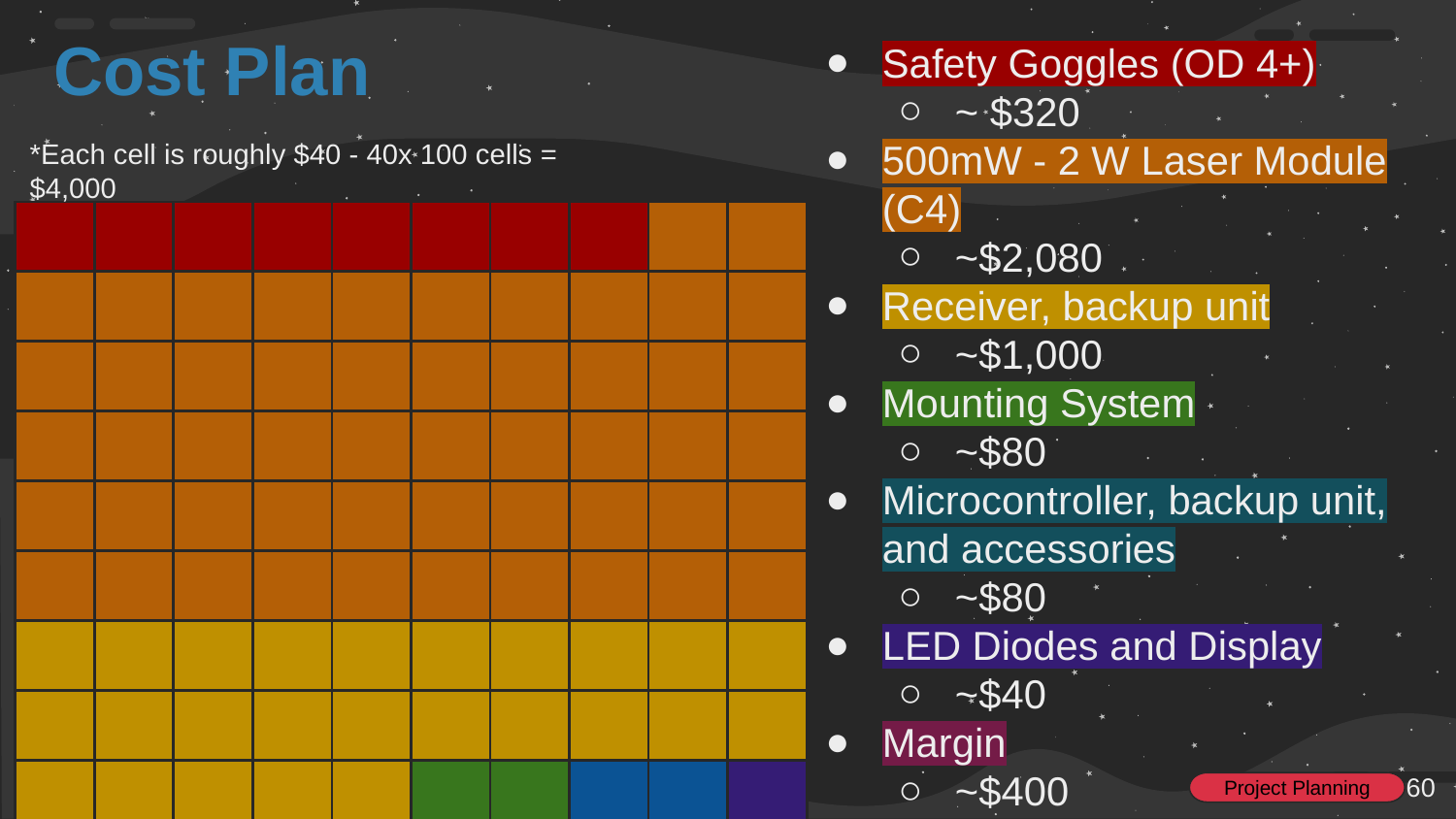

# Cost Plan
Safety Goggles (OD 4+)
~ $320
500mW - 2 W Laser Module (C4)
~$2,080
Receiver, backup unit
~$1,000
Mounting System
~$80
Microcontroller, backup unit, and accessories
~$80
LED Diodes and Display
~$40
Margin
~$400
*Each cell is roughly $40 - 40x 100 cells = $4,000
|  |  |  |  |  |  |  |  |  |  |
| --- | --- | --- | --- | --- | --- | --- | --- | --- | --- |
|  |  |  |  |  |  |  |  |  |  |
|  |  |  |  |  |  |  |  |  |  |
|  |  |  |  |  |  |  |  |  |  |
|  |  |  |  |  |  |  |  |  |  |
|  |  |  |  |  |  |  |  |  |  |
|  |  |  |  |  |  |  |  |  |  |
|  |  |  |  |  |  |  |  |  |  |
|  |  |  |  |  |  |  |  |  |  |
|  |  |  |  |  |  |  |  |  |  |
60
Project Planning